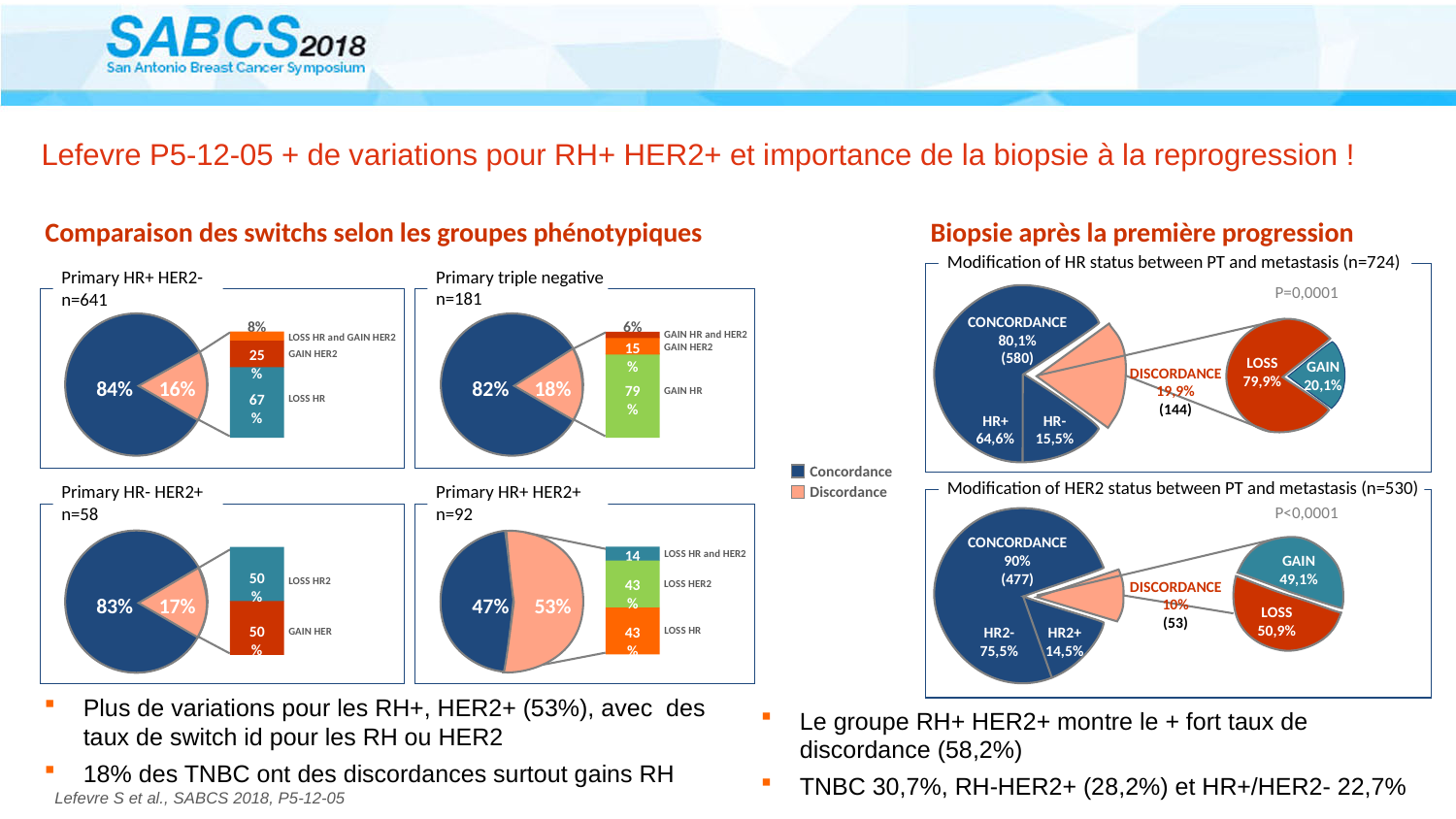

# Lefevre P5-12-05 + de variations pour RH+ HER2+ et importance de la biopsie à la reprogression !
Comparaison des switchs selon les groupes phénotypiques
Biopsie après la première progression
Modification of HR status between PT and metastasis (n=724)

Primary triple negative
n=181
Primary HR+ HER2-
n=641
P=0,0001

CONCORDANCE
80,1%
(580)
8%
6%

GAIN HR and HER2
LOSS HR and GAIN HER2

15%

25%

GAIN HER2
LOSS
79,9%
GAIN HER2

GAIN
20,1%

DISCORDANCE
19,9%
(144)

84%
16%
82%
18%
79%
67%
GAIN HR
LOSS HR
HR+
64,6%
HR-
15,5%
Concordance

Discordance

Modification of HER2 status between PT and metastasis (n=530)
Primary HR- HER2+
n=58
Primary HR+ HER2+
n=92

P<0,0001

CONCORDANCE
90%
(477)

DISCORDANCE
10%
(53)
HR2-
75,5%
HR2+
14,5%

14%
GAIN
49,1%

LOSS HR and HER2

50%

43%
LOSS HR2
LOSS HER2
83%
17%
47%
53%
LOSS
50,9%

50%
43%
LOSS HR
GAIN HER
Plus de variations pour les RH+, HER2+ (53%), avec  des taux de switch id pour les RH ou HER2
18% des TNBC ont des discordances surtout gains RH
Le groupe RH+ HER2+ montre le + fort taux de discordance (58,2%)
TNBC 30,7%, RH-HER2+ (28,2%) et HR+/HER2- 22,7%
Lefevre S et al., SABCS 2018, P5-12-05